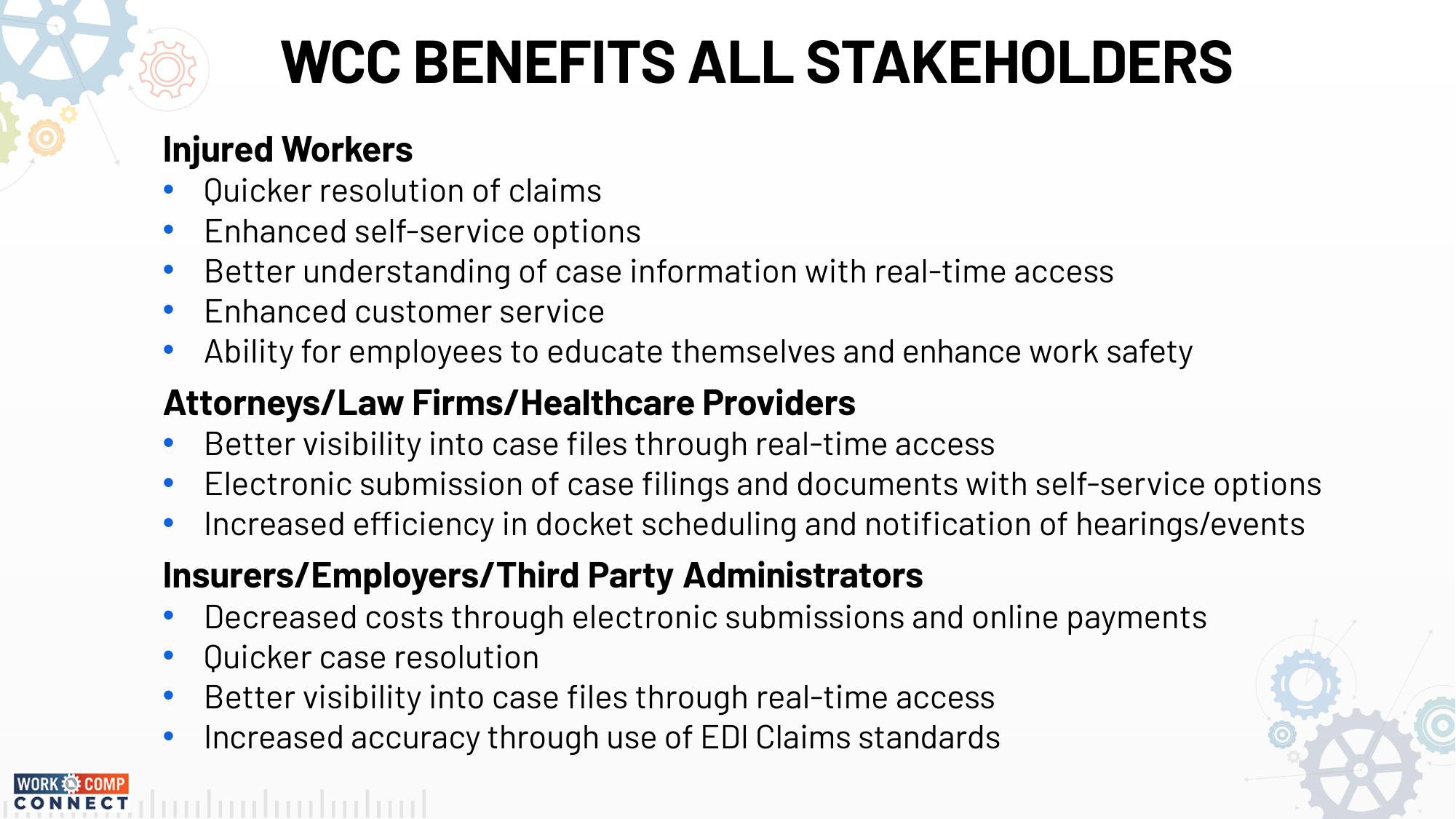

WCC Benefits All Stakeholders
Injured Workers
Quicker resolution of claims
Enhanced self-service options
Better understanding of case information with real-time access
Enhanced customer service
Ability for employees to educate themselves and enhance work safety
Attorneys/Law Firms/Healthcare Providers
Better visibility into case files through real-time access
Electronic submission of case filings and documents with self-service options
Increased efficiency in docket scheduling and notification of hearings/events
Insurers/Employers/Third Party Administrators
Decreased costs through electronic submissions and online payments
Quicker case resolution
Better visibility into case files through real-time access
Increased accuracy through use of EDI Claims standards